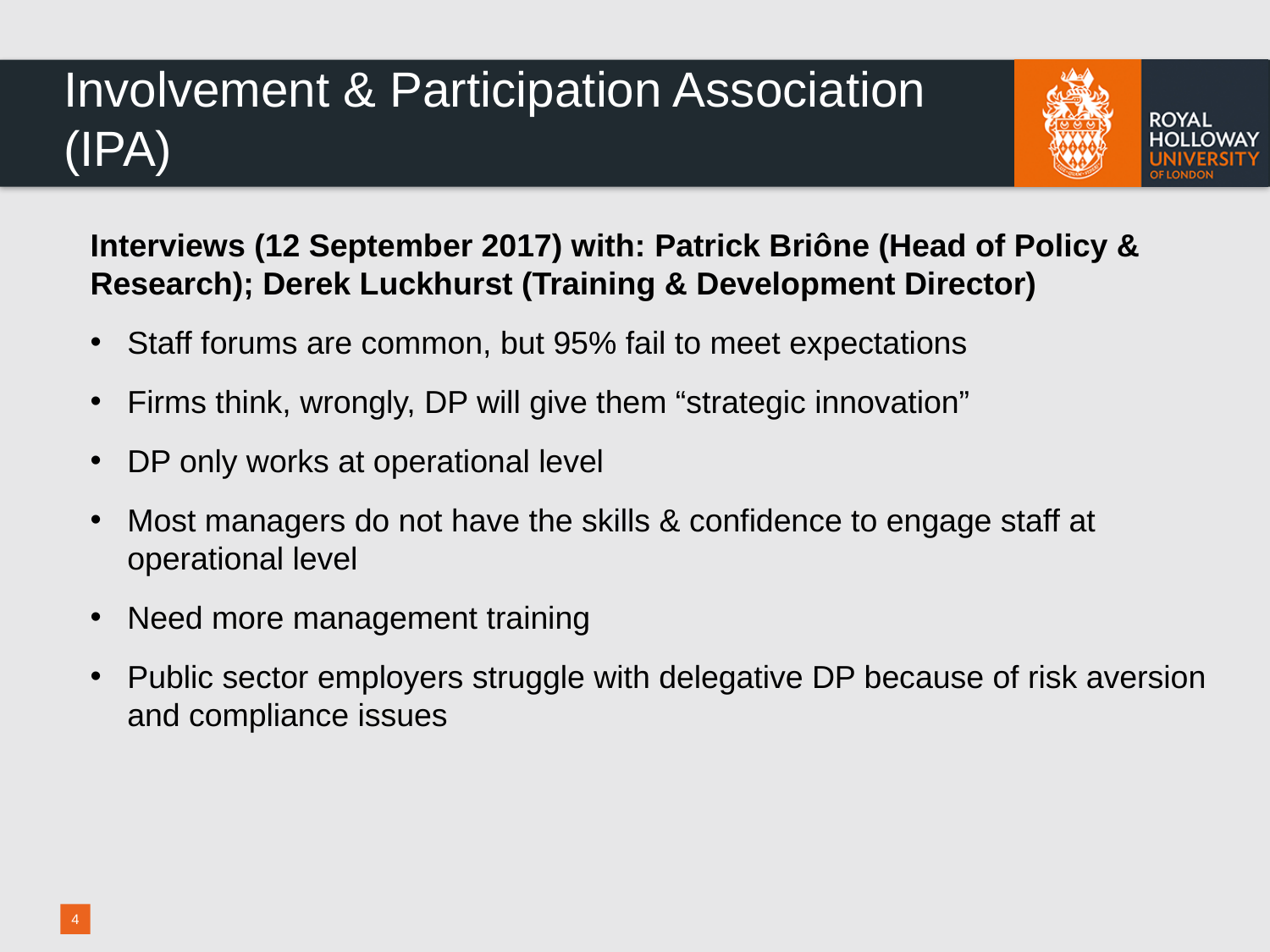

# Involvement & Participation Association (IPA)
Interviews (12 September 2017) with: Patrick Briône (Head of Policy & Research); Derek Luckhurst (Training & Development Director)
Staff forums are common, but 95% fail to meet expectations
Firms think, wrongly, DP will give them “strategic innovation”
DP only works at operational level
Most managers do not have the skills & confidence to engage staff at operational level
Need more management training
Public sector employers struggle with delegative DP because of risk aversion and compliance issues

4